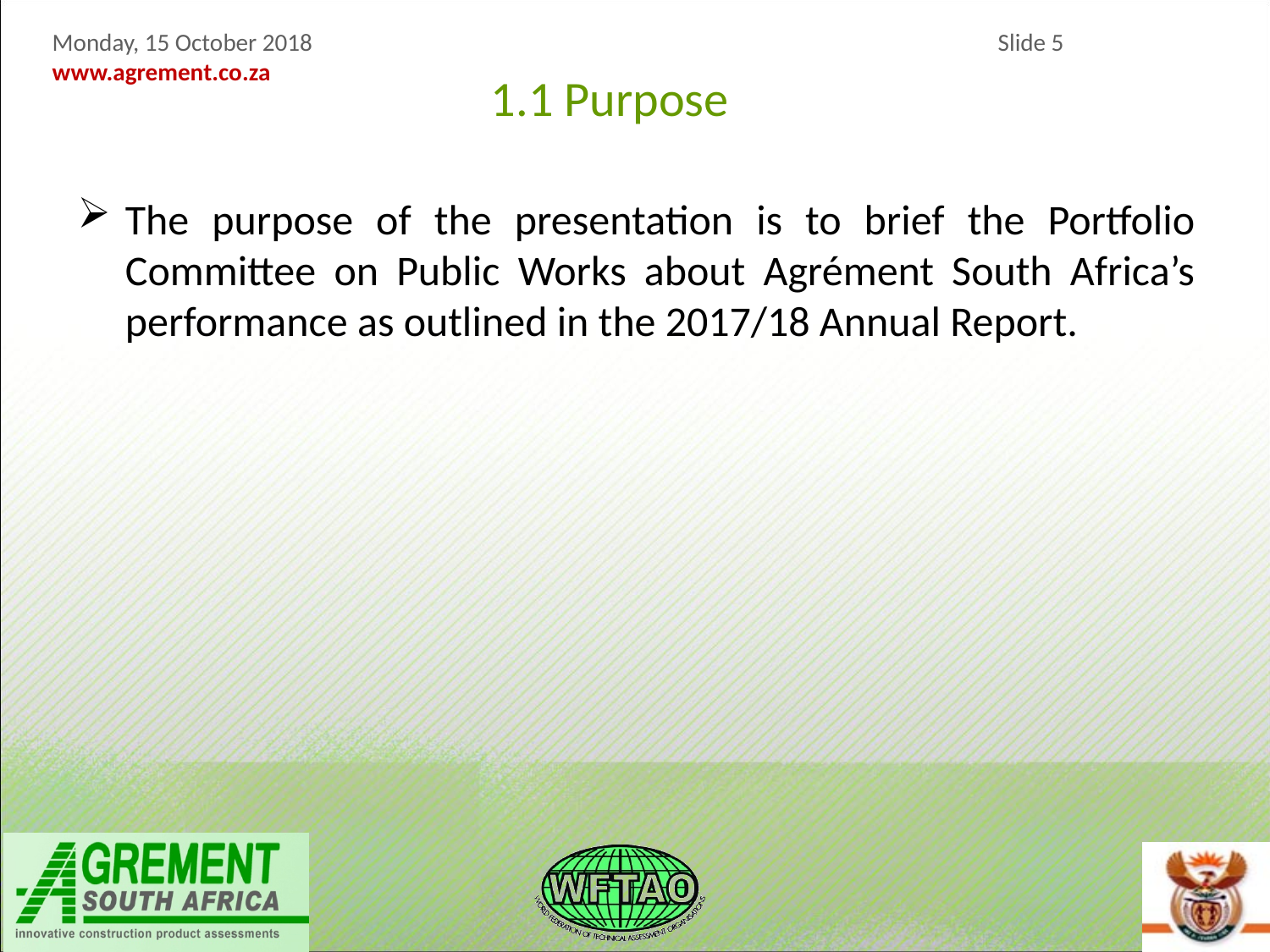

1.1 Purpose
The purpose of the presentation is to brief the Portfolio Committee on Public Works about Agrément South Africa’s performance as outlined in the 2017/18 Annual Report.